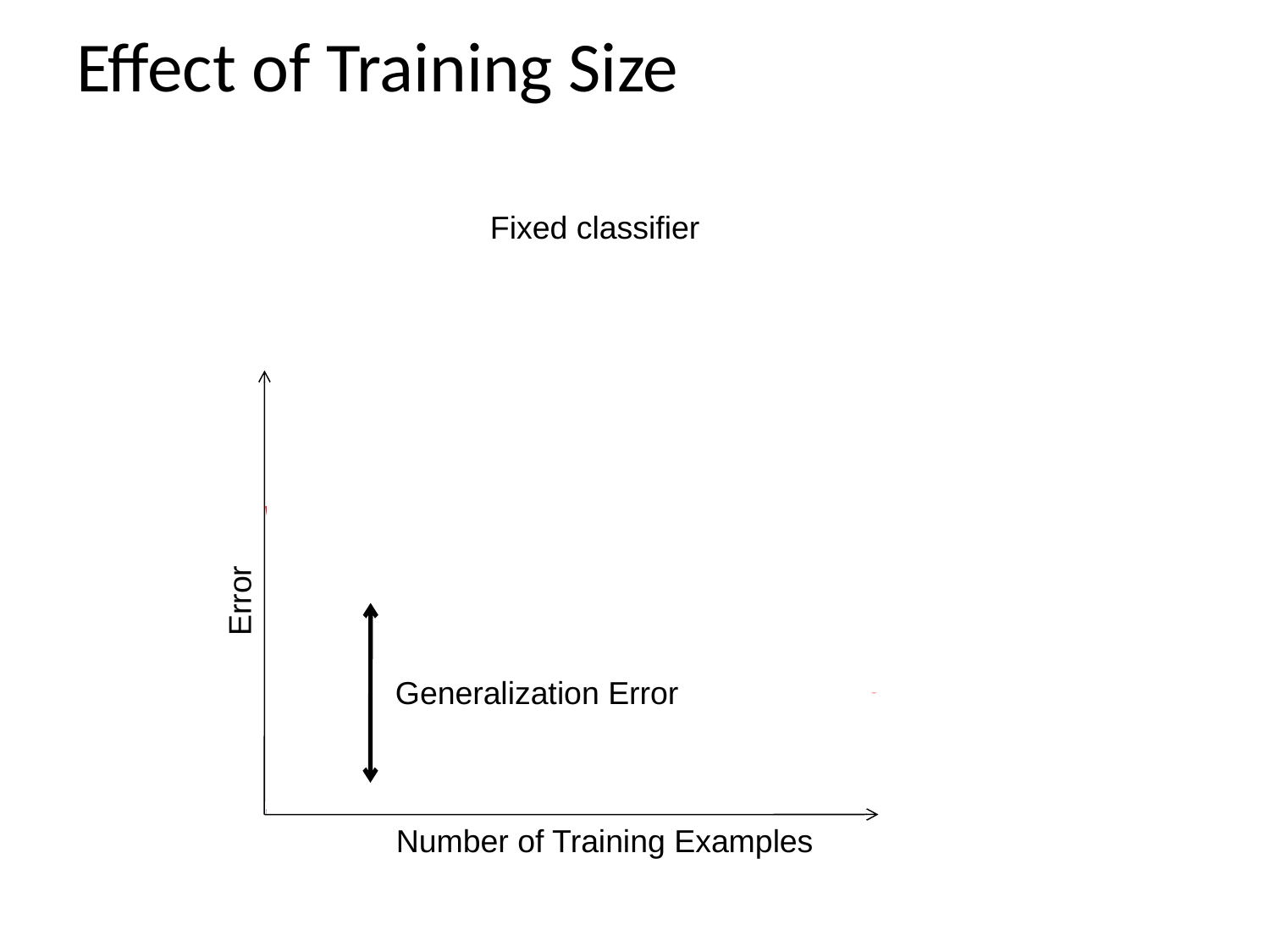

# Effect of Training Size
Fixed classifier
Error
Number of Training Examples

Testing
Generalization Error

Training